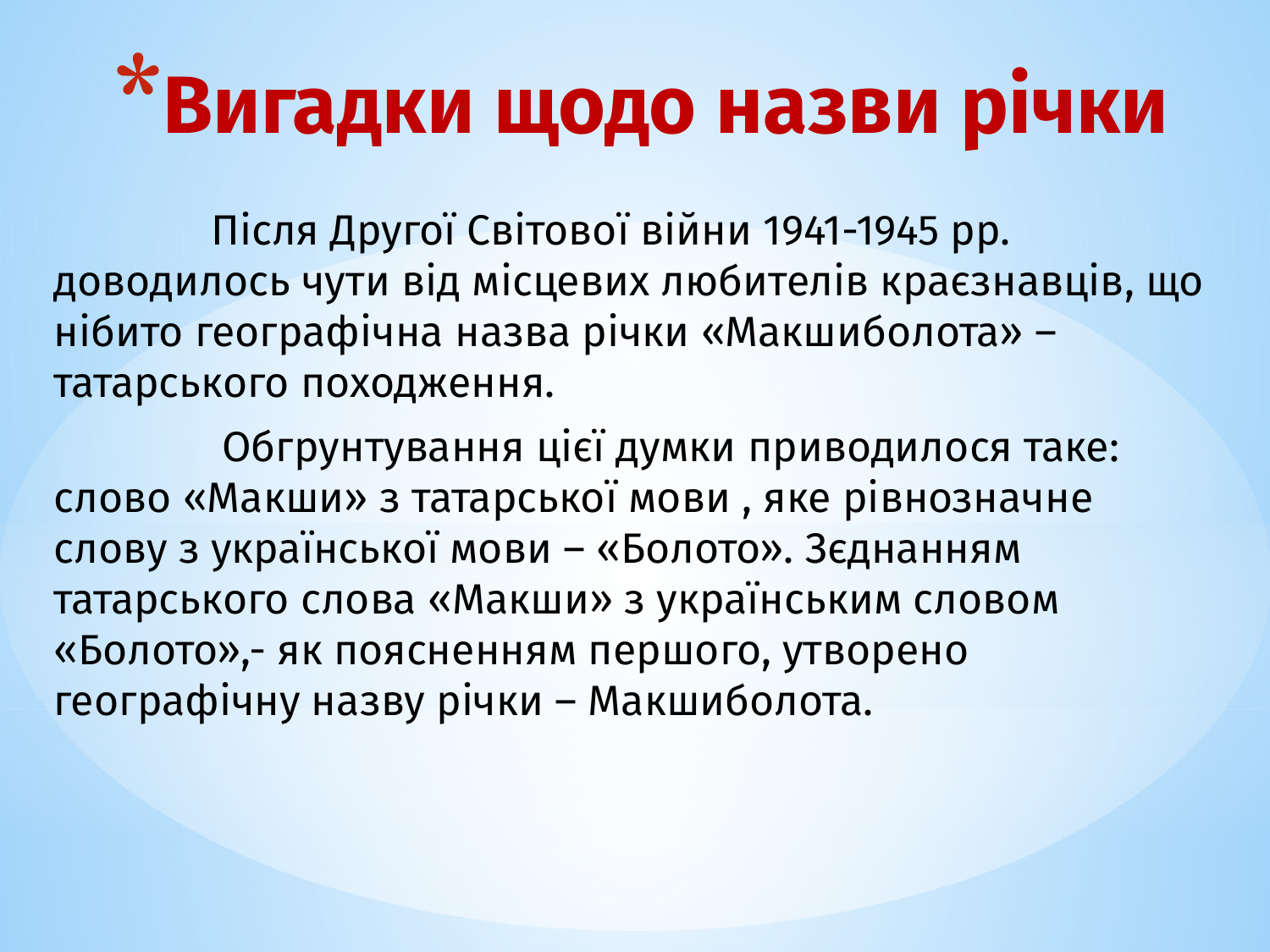

# Вигадки щодо назви річки
              Після Другої Світової війни 1941-1945 рр. доводилось чути від місцевих любителів краєзнавців, що нібито географічна назва річки «Макшиболота» – татарського походження.
               Обгрунтування цієї думки приводилося таке: слово «Макши» з татарської мови , яке рівнозначне слову з української мови – «Болото». Зєднанням татарського слова «Макши» з українським словом «Болото»,- як поясненням першого, утворено географічну назву річки – Макшиболота.